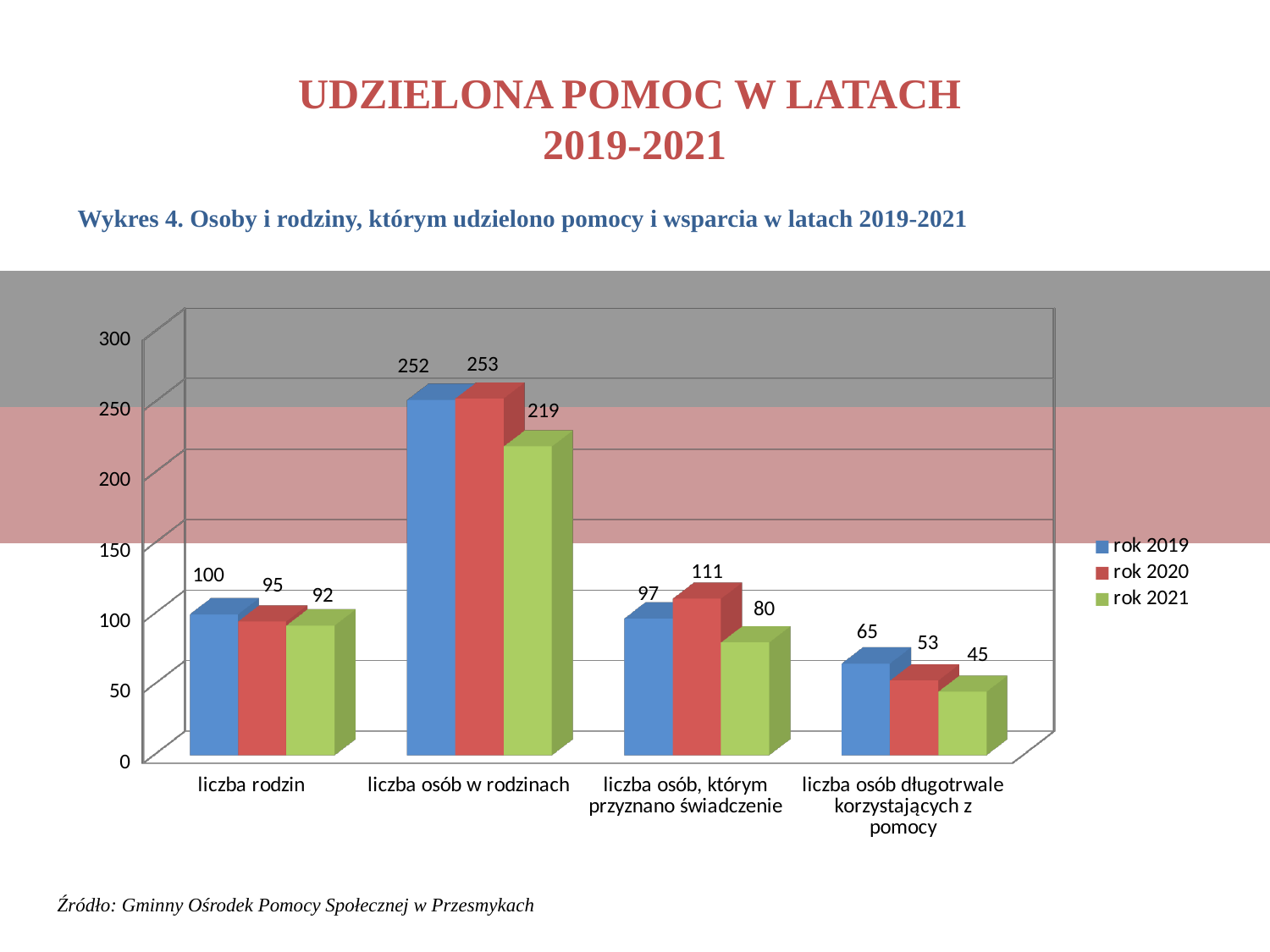

# UDZIELONA POMOC W LATACH 2019-2021
Wykres 4. Osoby i rodziny, którym udzielono pomocy i wsparcia w latach 2019-2021

[unsupported chart]

Źródło: Gminny Ośrodek Pomocy Społecznej w Przesmykach